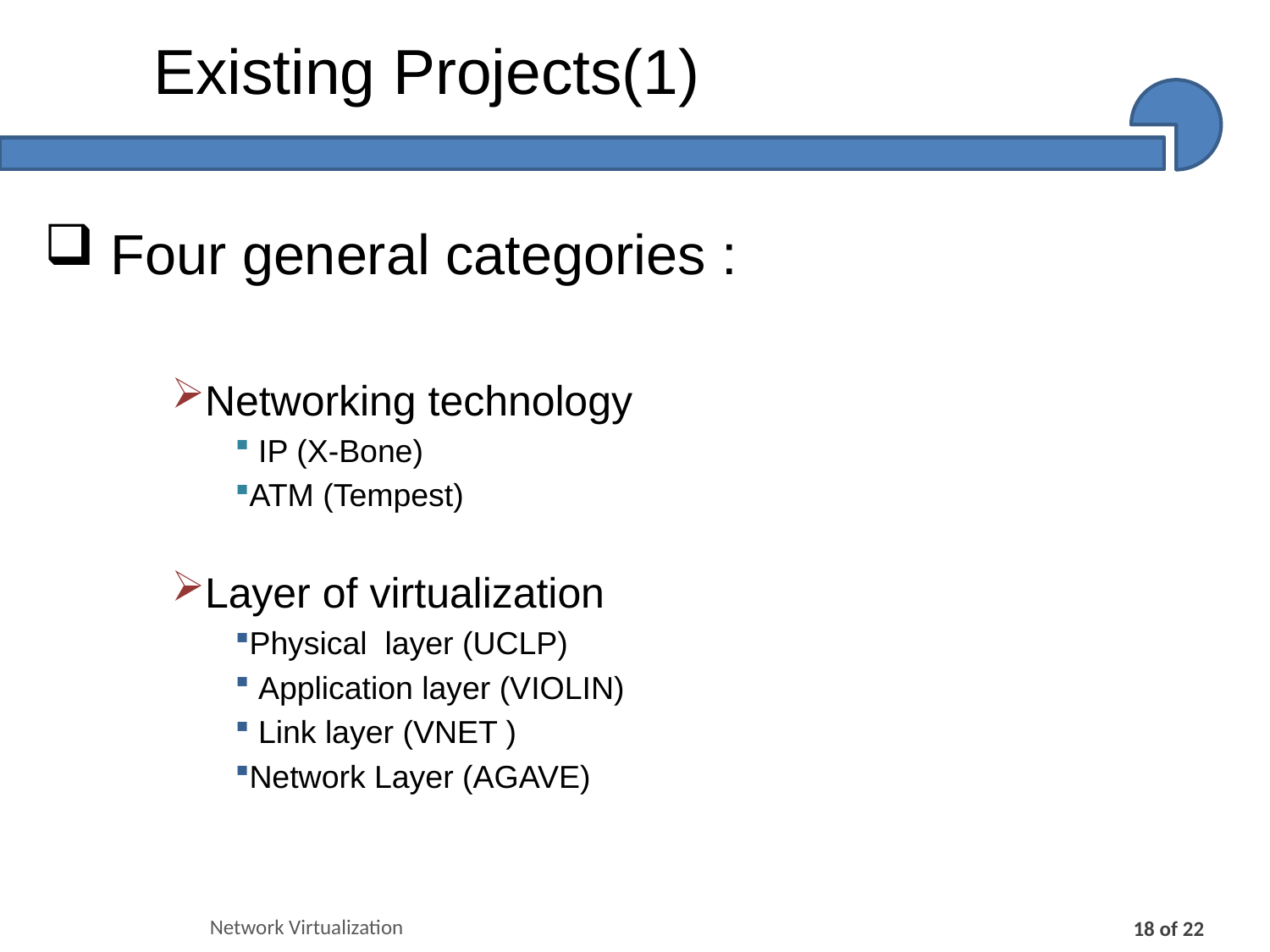

# Existing Projects(1)

 Four general categories :

Networking technology
 IP (X-Bone)
ATM (Tempest)

Layer of virtualization
Physical  layer (UCLP)
 Application layer (VIOLIN)
 Link layer (VNET )
Network Layer (AGAVE)

Network Virtualization
18 of 22